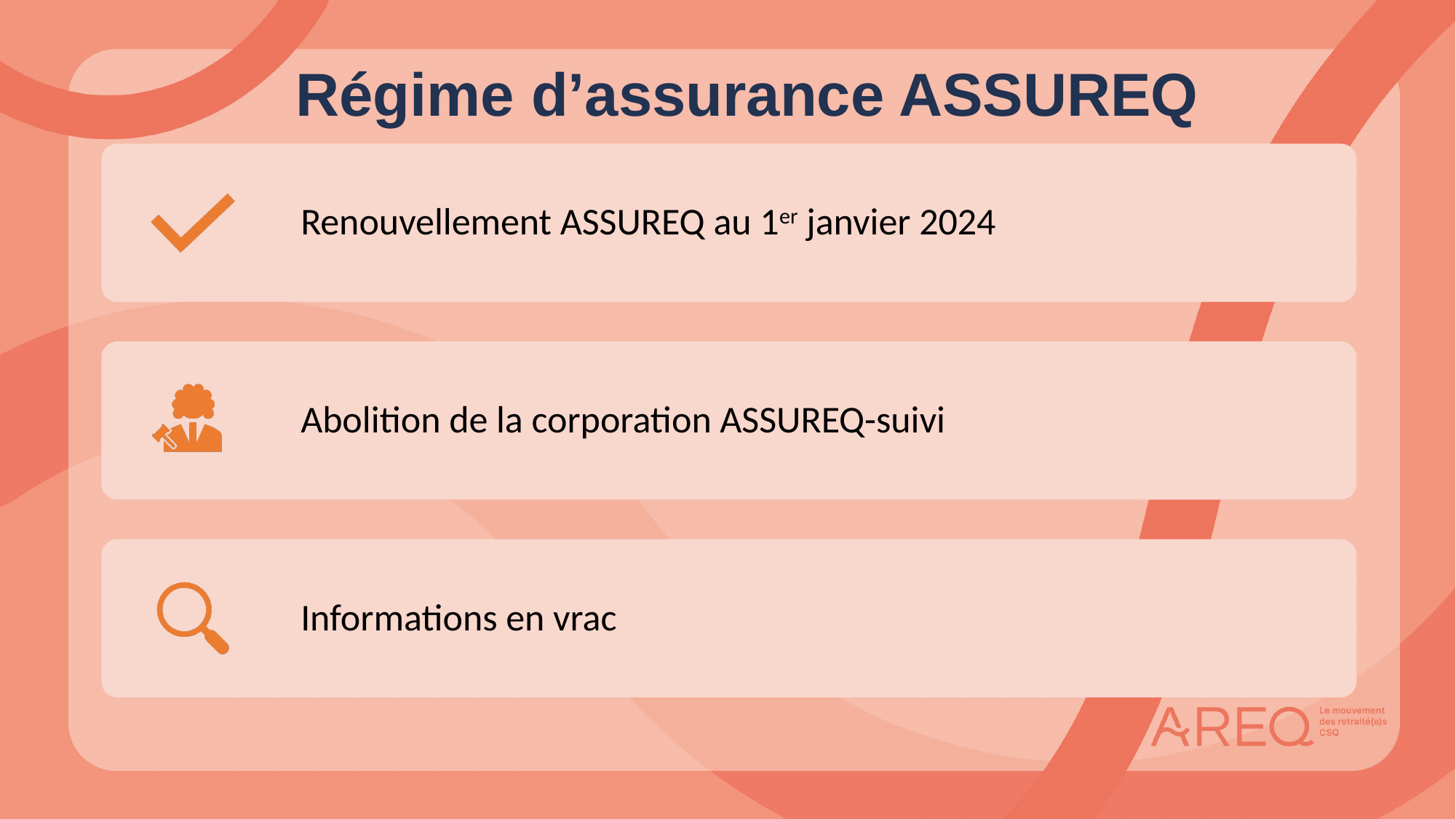

# Régime d’assurance ASSUREQ
Renouvellement ASSUREQ au 1er janvier 2024
Abolition de la corporation ASSUREQ-suivi
Informations en vrac